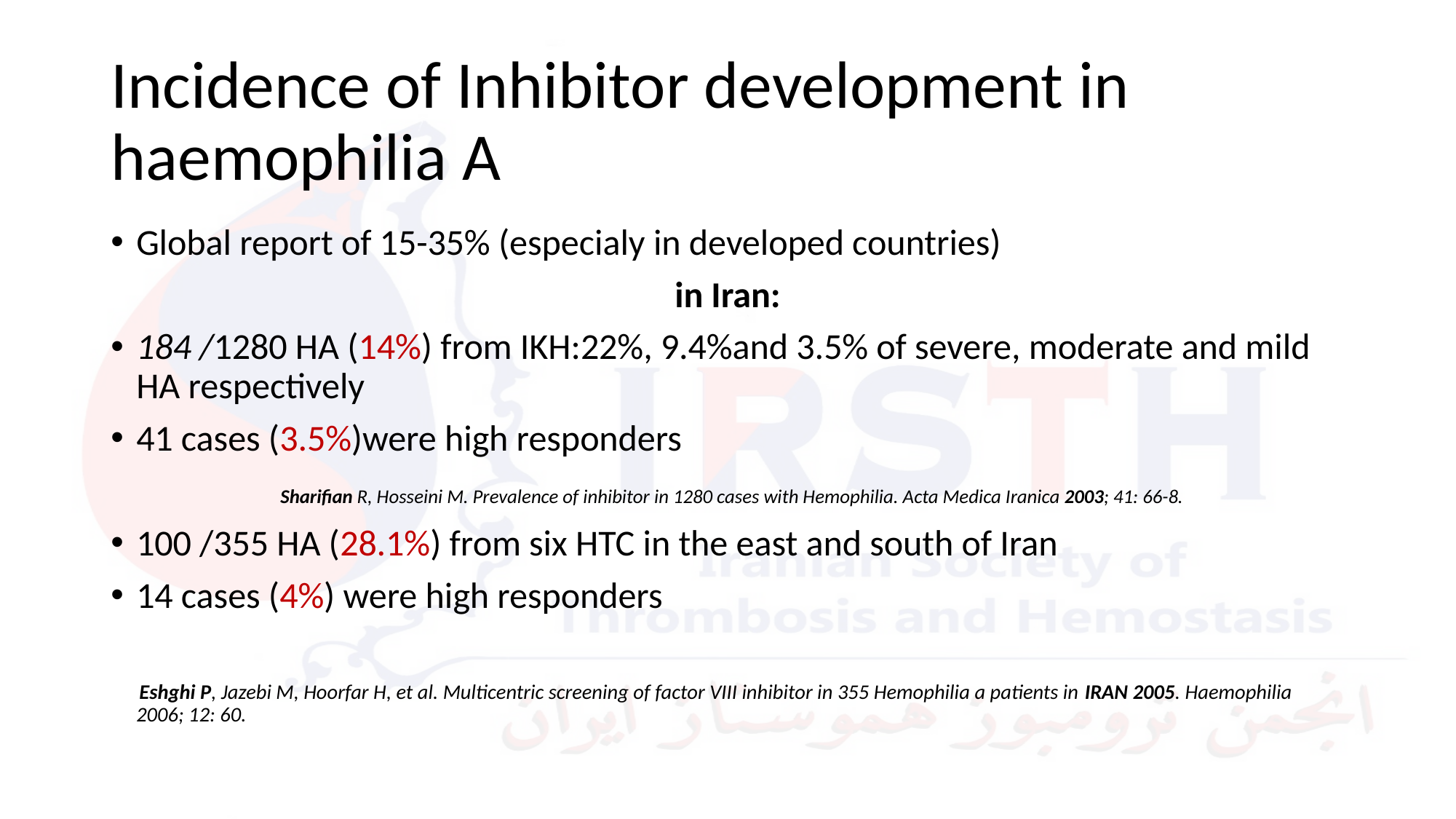

# Incidence of Inhibitor development in haemophilia A
Global report of 15-35% (especialy in developed countries)
in Iran:
184 /1280 HA (14%) from IKH:22%, 9.4%and 3.5% of severe, moderate and mild HA respectively
41 cases (3.5%)were high responders
 Sharifian R, Hosseini M. Prevalence of inhibitor in 1280 cases with Hemophilia. Acta Medica Iranica 2003; 41: 66-8.
100 /355 HA (28.1%) from six HTC in the east and south of Iran
14 cases (4%) were high responders

      Eshghi P, Jazebi M, Hoorfar H, et al. Multicentric screening of factor VIII inhibitor in 355 Hemophilia a patients in IRAN 2005. Haemophilia 2006; 12: 60.